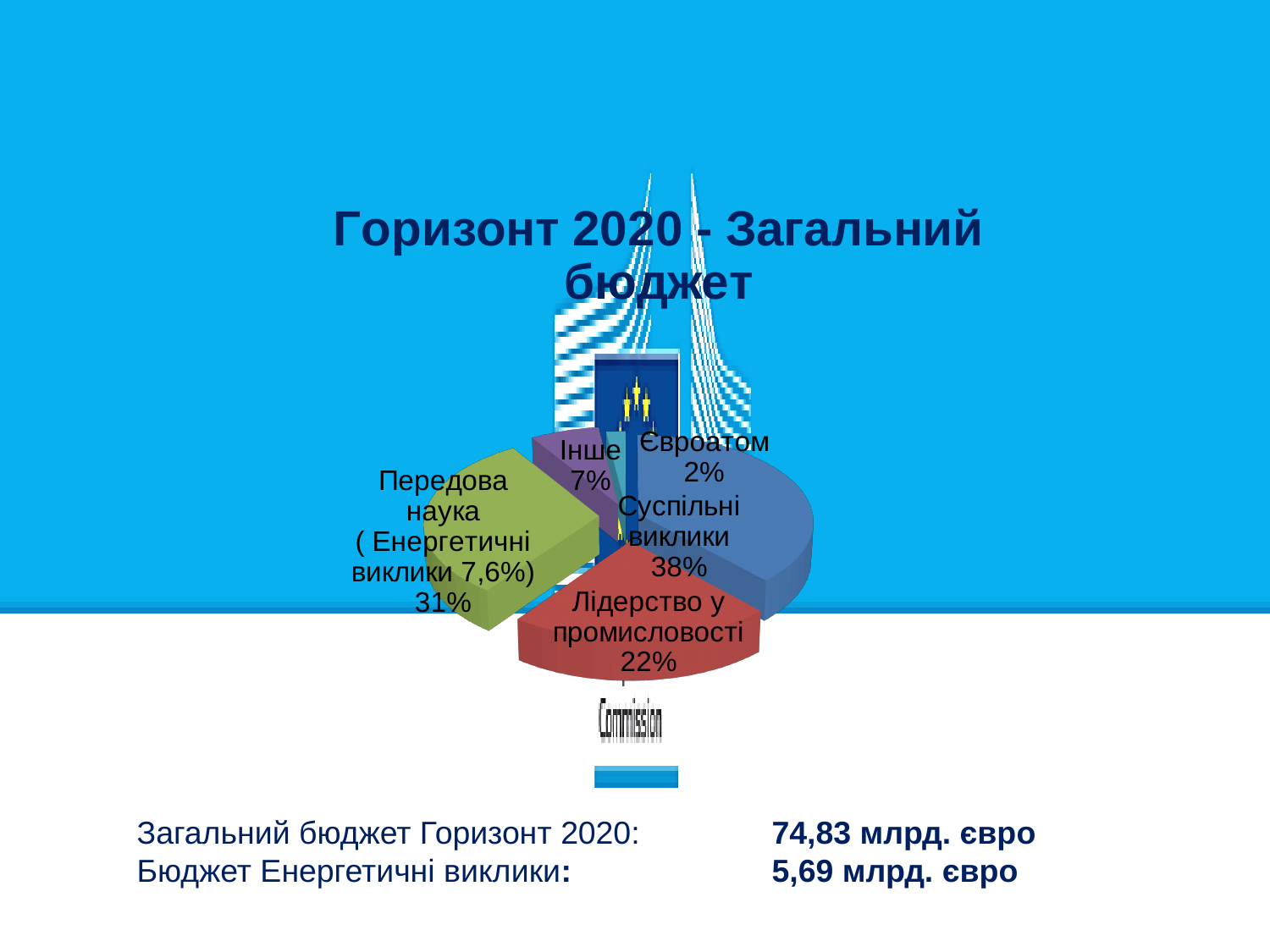

[unsupported chart]

Загальний бюджет Горизонт 2020: 	74,83 млрд. євро
Бюджет Енергетичні виклики:		5,69 млрд. євро